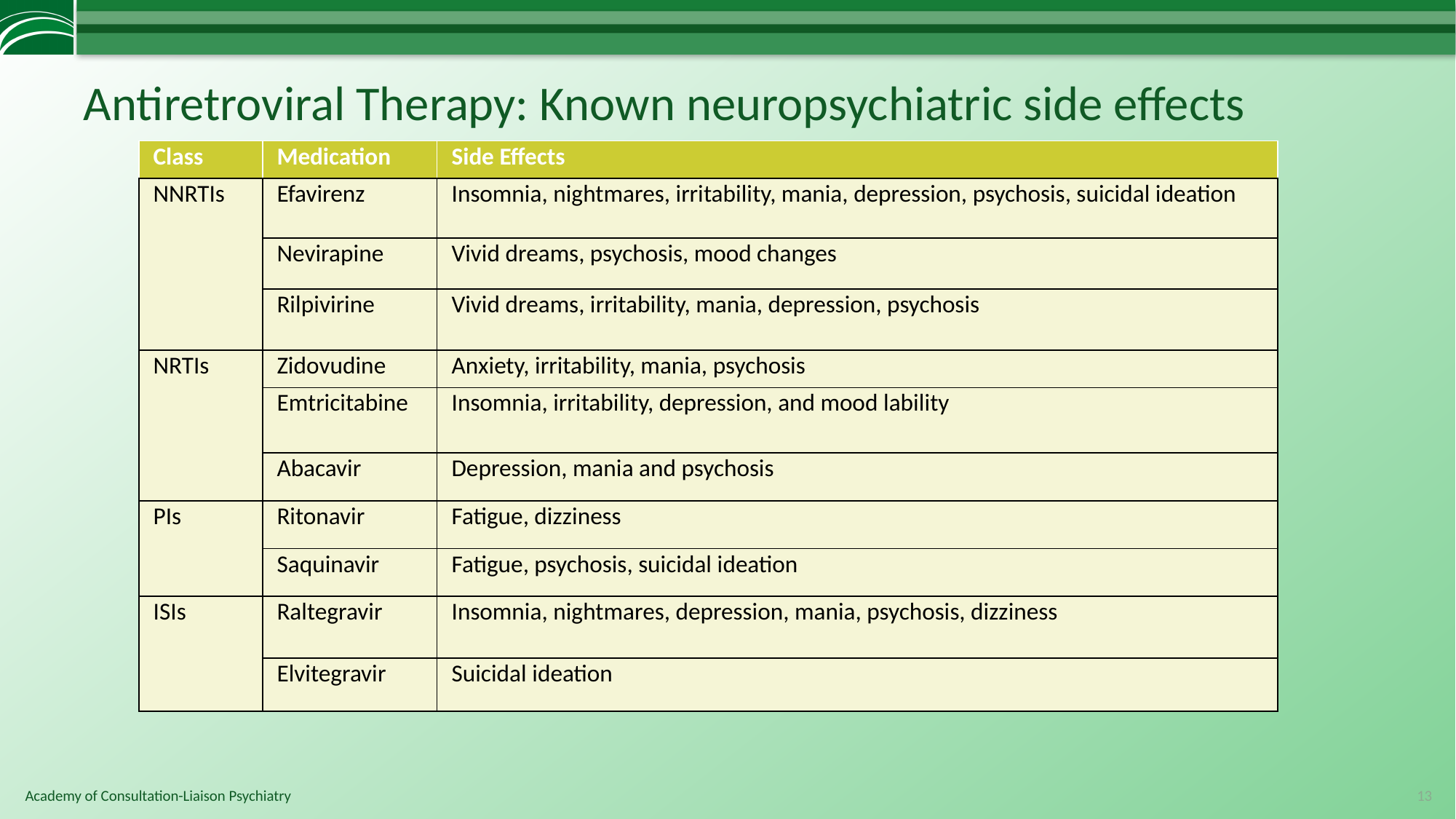

# Antiretroviral Therapy: Known neuropsychiatric side effects
| Class | Medication | Side Effects |
| --- | --- | --- |
| NNRTIs | Efavirenz | Insomnia, nightmares, irritability, mania, depression, psychosis, suicidal ideation |
|  | Nevirapine | Vivid dreams, psychosis, mood changes |
|  | Rilpivirine | Vivid dreams, irritability, mania, depression, psychosis |
| NRTIs | Zidovudine | Anxiety, irritability, mania, psychosis |
|  | Emtricitabine | Insomnia, irritability, depression, and mood lability |
|  | Abacavir | Depression, mania and psychosis |
| PIs | Ritonavir | Fatigue, dizziness |
|  | Saquinavir | Fatigue, psychosis, suicidal ideation |
| ISIs | Raltegravir | Insomnia, nightmares, depression, mania, psychosis, dizziness |
|  | Elvitegravir | Suicidal ideation |
13